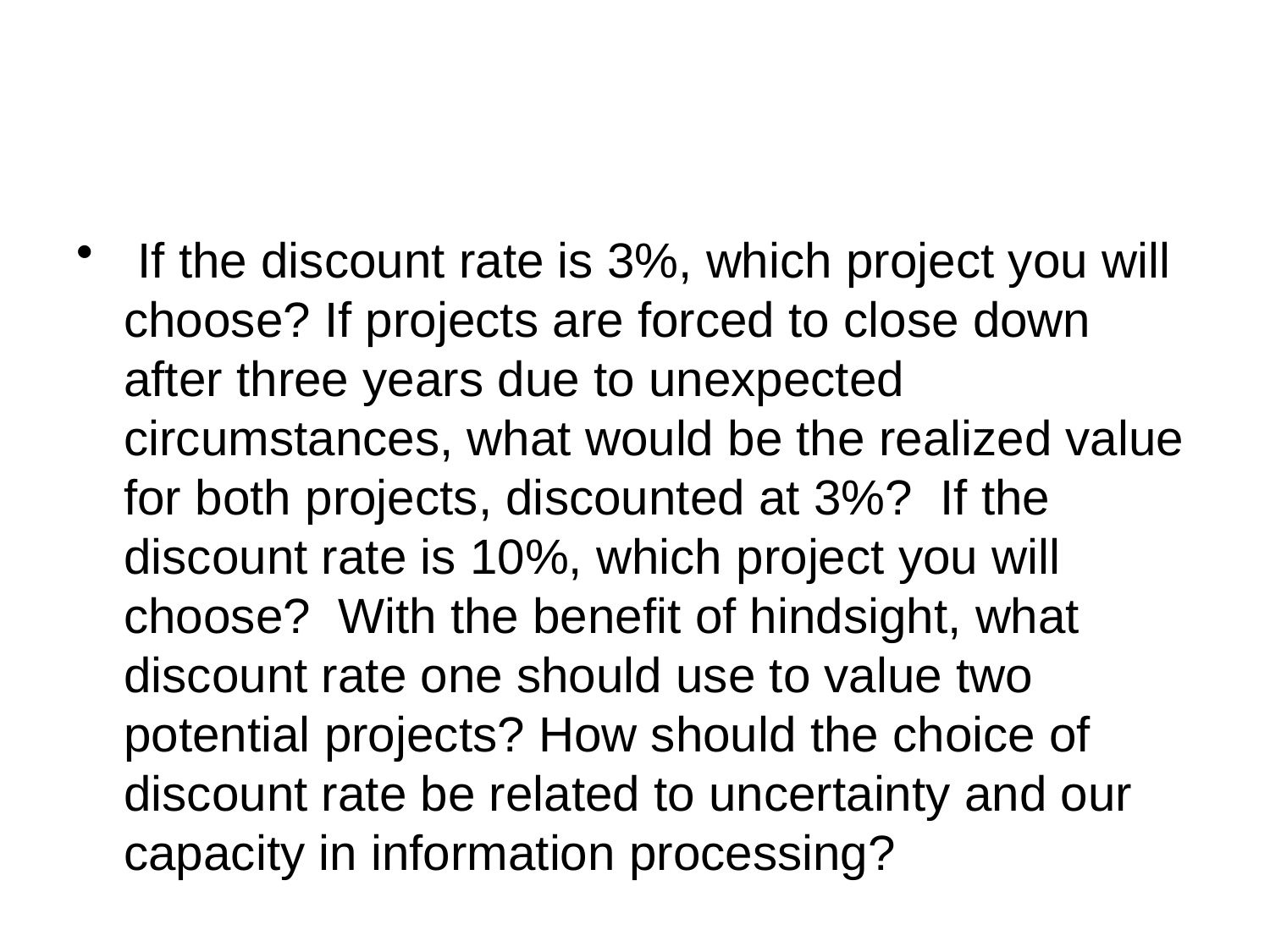

#
 If the discount rate is 3%, which project you will choose? If projects are forced to close down after three years due to unexpected circumstances, what would be the realized value for both projects, discounted at 3%?  If the discount rate is 10%, which project you will choose?  With the benefit of hindsight, what discount rate one should use to value two potential projects? How should the choice of discount rate be related to uncertainty and our capacity in information processing?